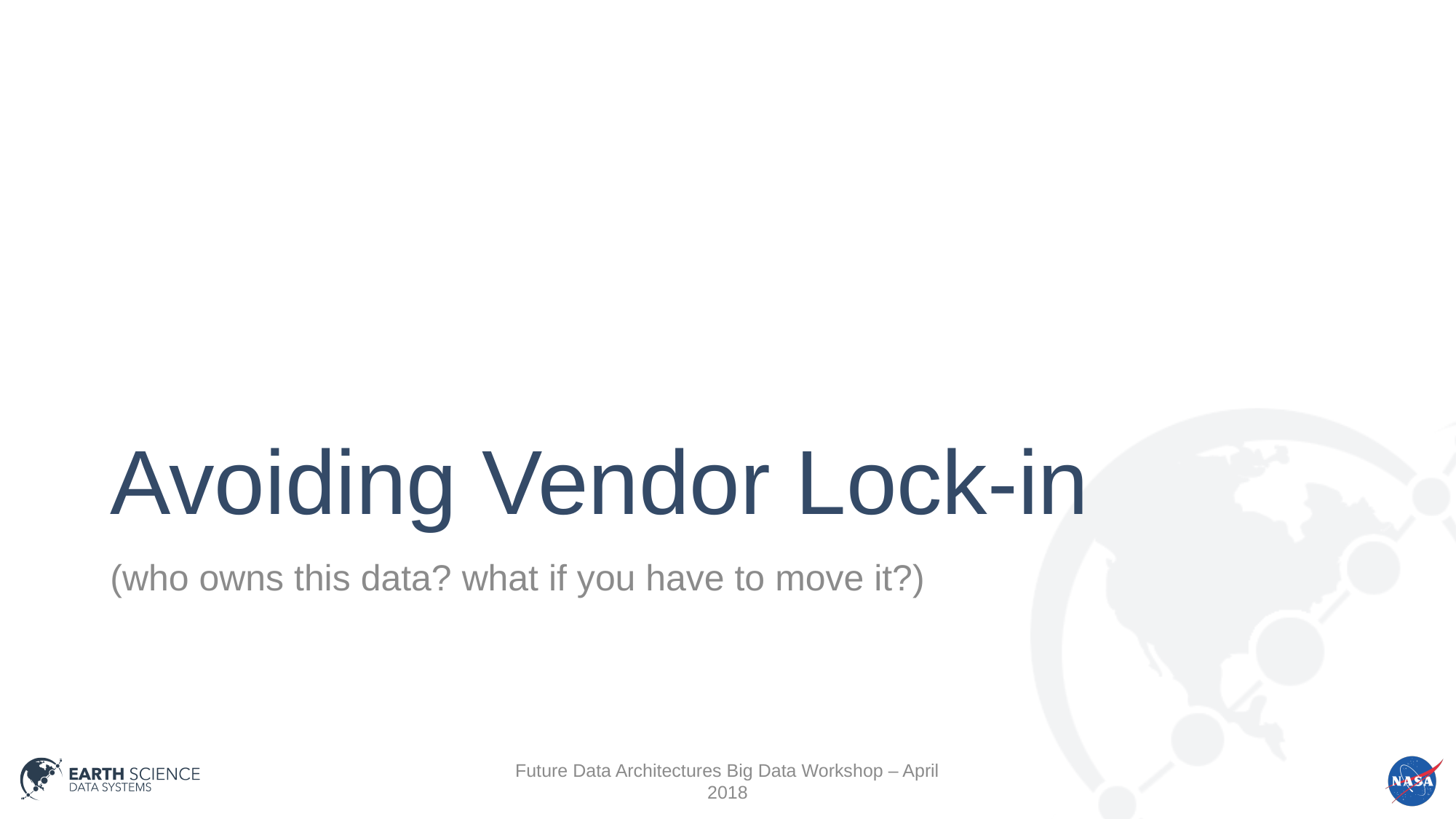

# Avoiding Vendor Lock-in
(who owns this data? what if you have to move it?)
Future Data Architectures Big Data Workshop – April 2018